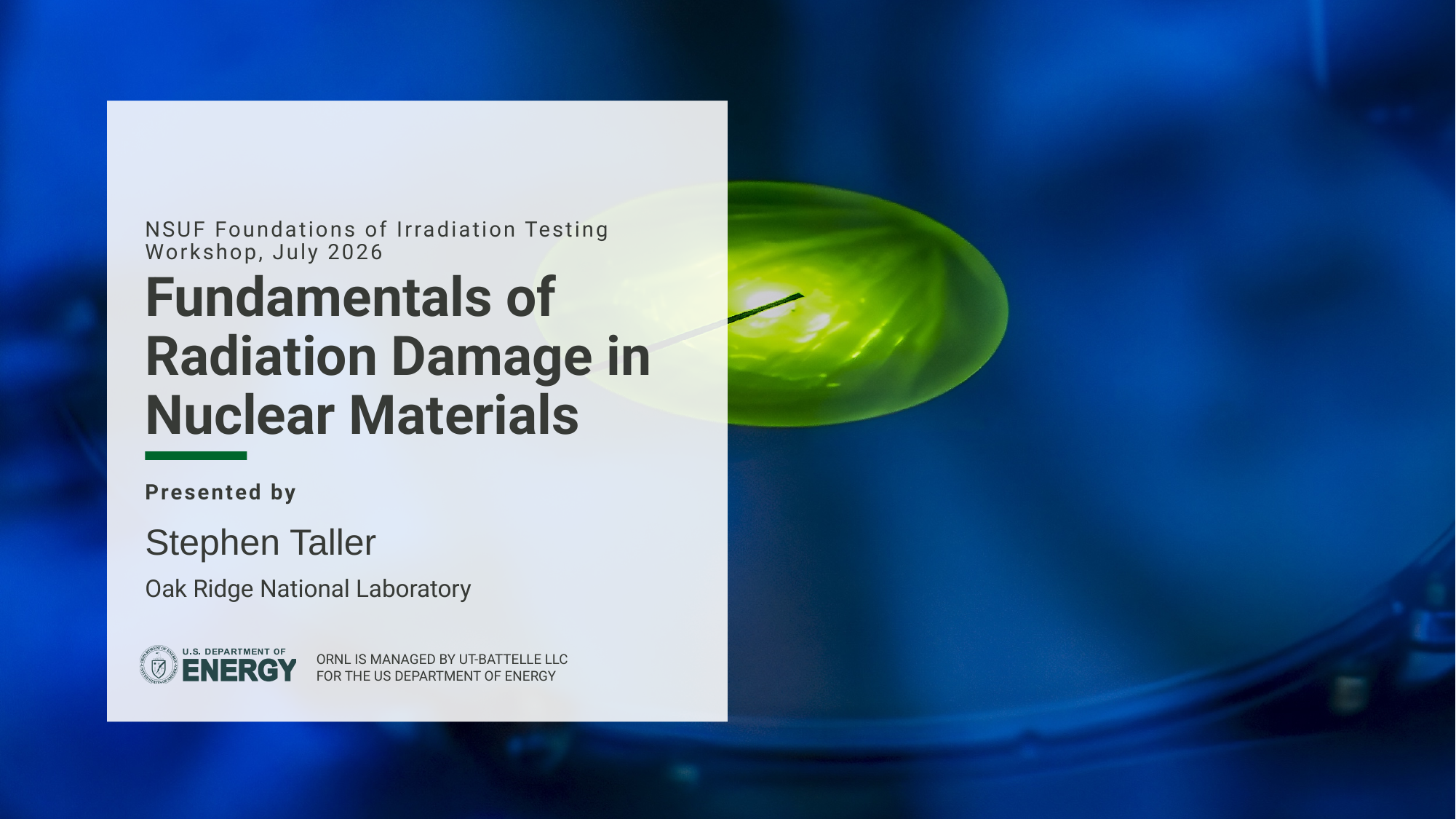

NSUF Foundations of Irradiation Testing Workshop, July 2026

# Fundamentals of Radiation Damage in Nuclear Materials
Presented by
Stephen Taller

Oak Ridge National Laboratory